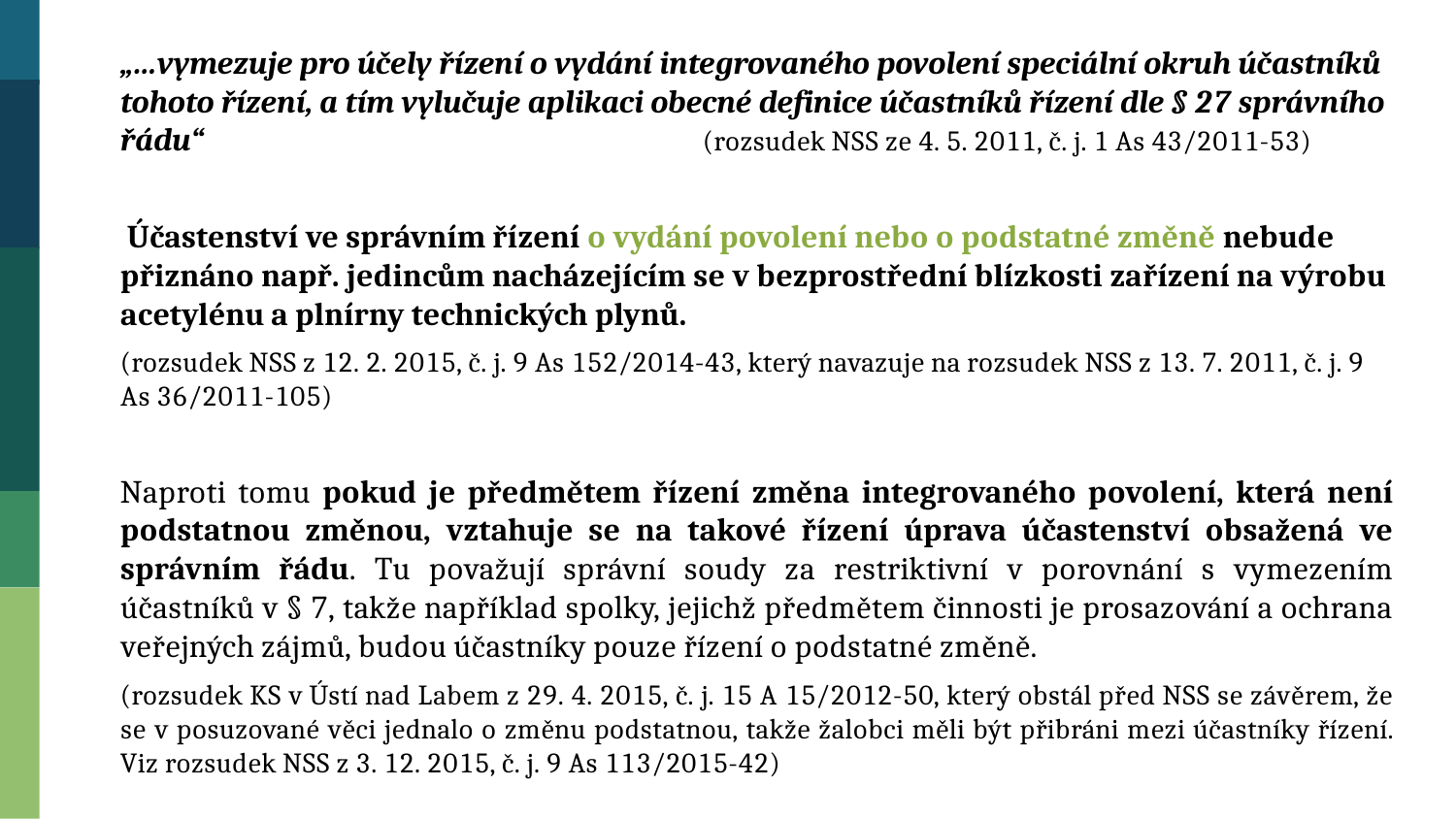

„…vymezuje pro účely řízení o vydání integrovaného povolení speciální okruh účastníků tohoto řízení, a tím vylučuje aplikaci obecné definice účastníků řízení dle § 27 správního řádu“				(rozsudek NSS ze 4. 5. 2011, č. j. 1 As 43/2011-53)

 Účastenství ve správním řízení o vydání povolení nebo o podstatné změně nebude přiznáno např. jedincům nacházejícím se v bezprostřední blízkosti zařízení na výrobu acetylénu a plnírny technických plynů.
(rozsudek NSS z 12. 2. 2015, č. j. 9 As 152/2014-43, který navazuje na rozsudek NSS z 13. 7. 2011, č. j. 9 As 36/2011-105)

Naproti tomu pokud je předmětem řízení změna integrovaného povolení, která není podstatnou změnou, vztahuje se na takové řízení úprava účastenství obsažená ve správním řádu. Tu považují správní soudy za restriktivní v porovnání s vymezením účastníků v § 7, takže například spolky, jejichž předmětem činnosti je prosazování a ochrana veřejných zájmů, budou účastníky pouze řízení o podstatné změně.
(rozsudek KS v Ústí nad Labem z 29. 4. 2015, č. j. 15 A 15/2012-50, který obstál před NSS se závěrem, že se v posuzované věci jednalo o změnu podstatnou, takže žalobci měli být přibráni mezi účastníky řízení. Viz rozsudek NSS z 3. 12. 2015, č. j. 9 As 113/2015-42)